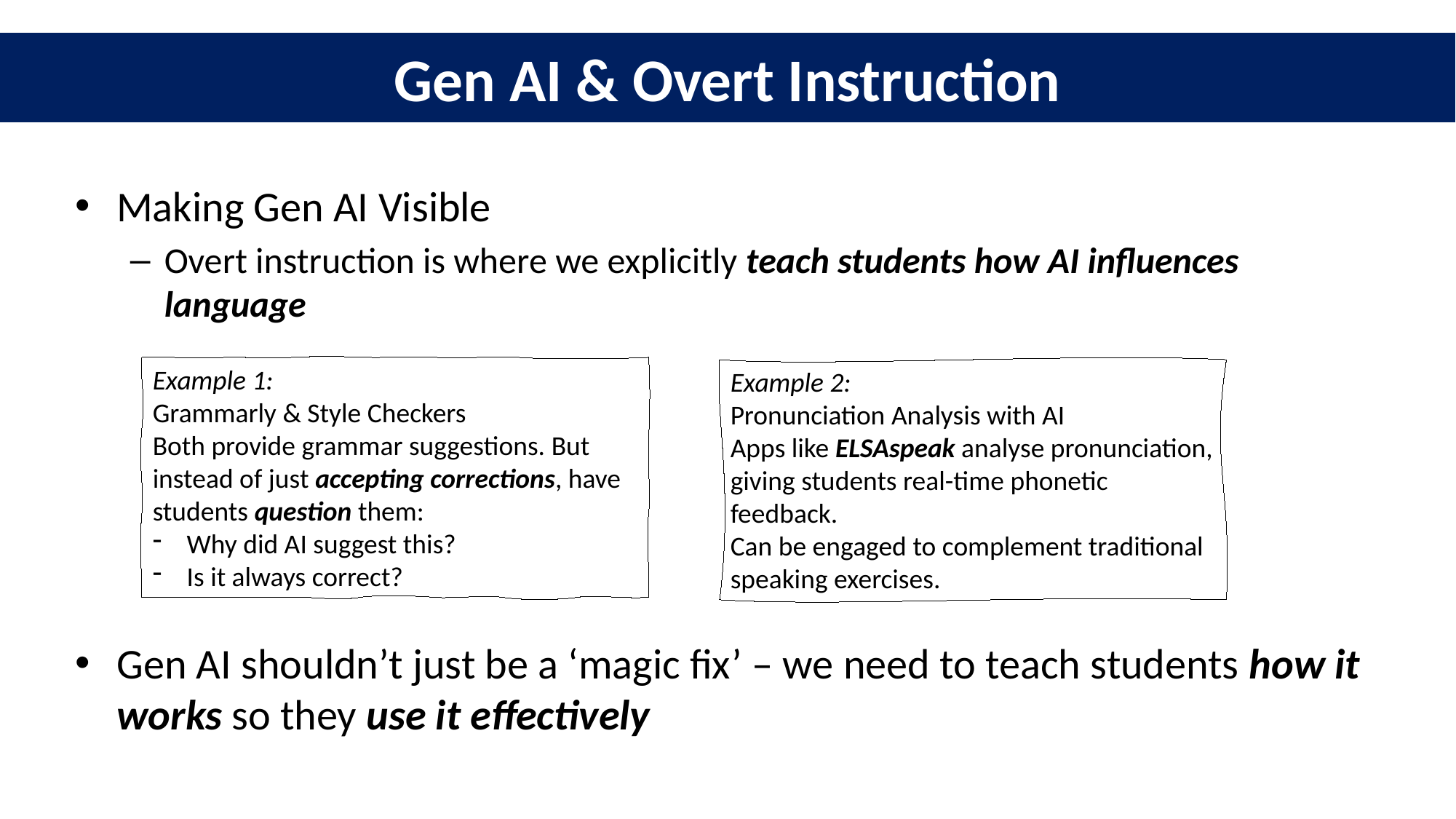

# Gen AI & Overt Instruction
Making Gen AI Visible
Overt instruction is where we explicitly teach students how AI influences language
Example 1:
Grammarly & Style Checkers
Both provide grammar suggestions. But instead of just accepting corrections, have students question them:
Why did AI suggest this?
Is it always correct?
Example 2:
Pronunciation Analysis with AI
Apps like ELSAspeak analyse pronunciation, giving students real-time phonetic feedback.
Can be engaged to complement traditional speaking exercises.
Gen AI shouldn’t just be a ‘magic fix’ – we need to teach students how it works so they use it effectively